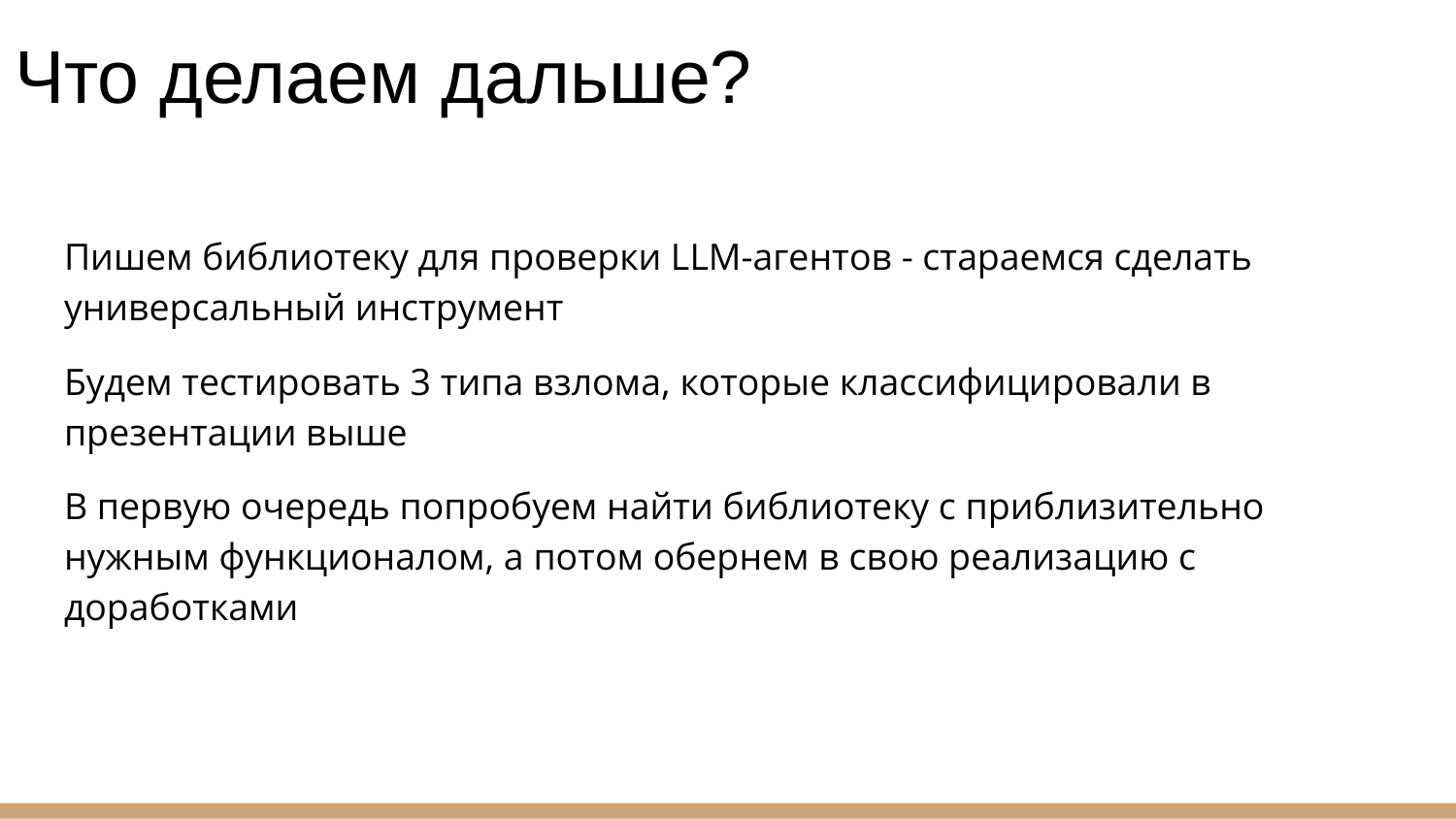

# Что делаем дальше?
Пишем библиотеку для проверки LLM-агентов - стараемся сделать универсальный инструмент
Будем тестировать 3 типа взлома, которые классифицировали в презентации выше
В первую очередь попробуем найти библиотеку с приблизительно нужным функционалом, а потом обернем в свою реализацию с доработками